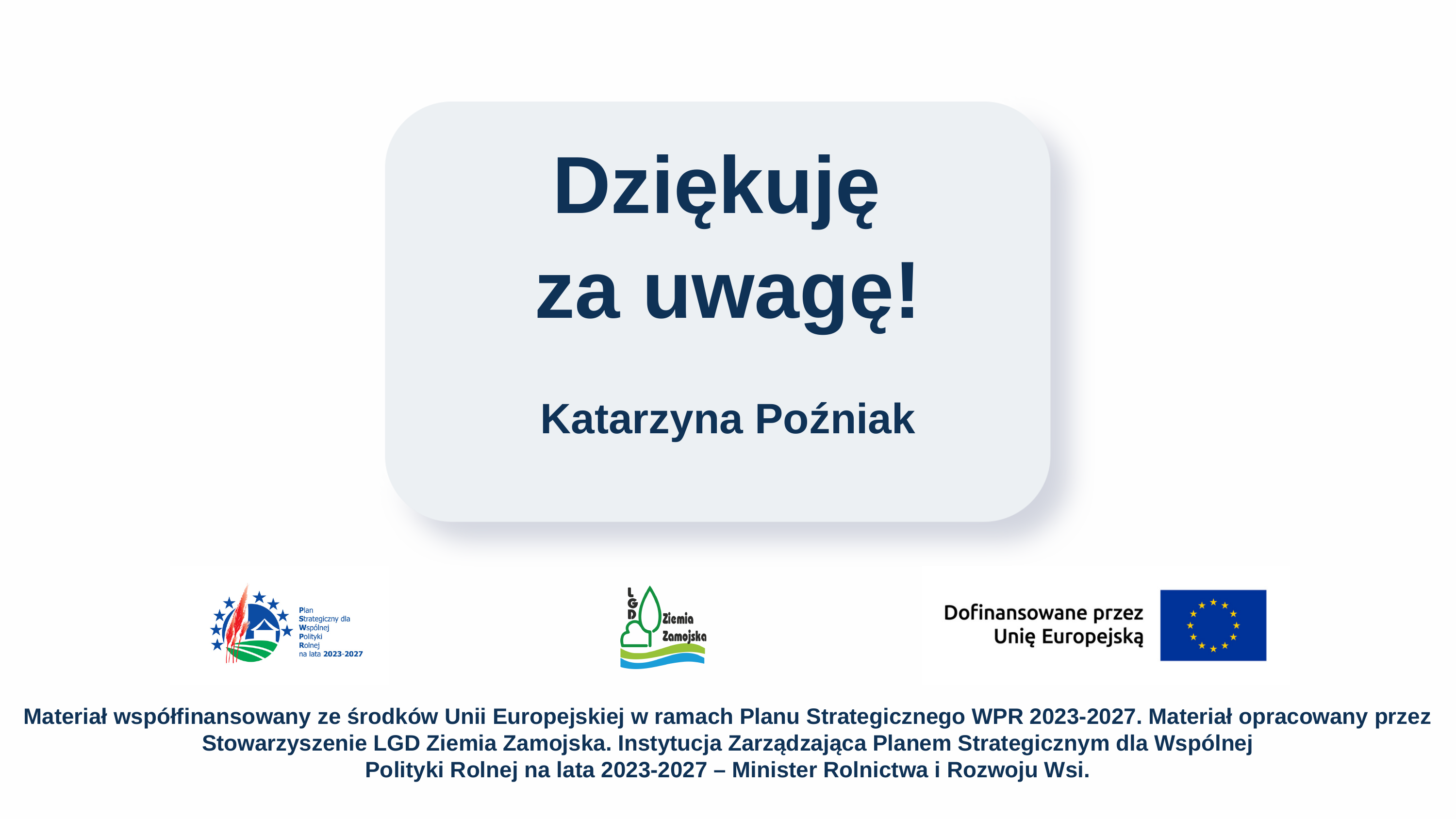

Dziękuję
za uwagę!

Katarzyna Poźniak

Materiał współfinansowany ze środków Unii Europejskiej w ramach Planu Strategicznego WPR 2023-2027. Materiał opracowany przez Stowarzyszenie LGD Ziemia Zamojska. Instytucja Zarządzająca Planem Strategicznym dla Wspólnej
Polityki Rolnej na lata 2023-2027 – Minister Rolnictwa i Rozwoju Wsi.